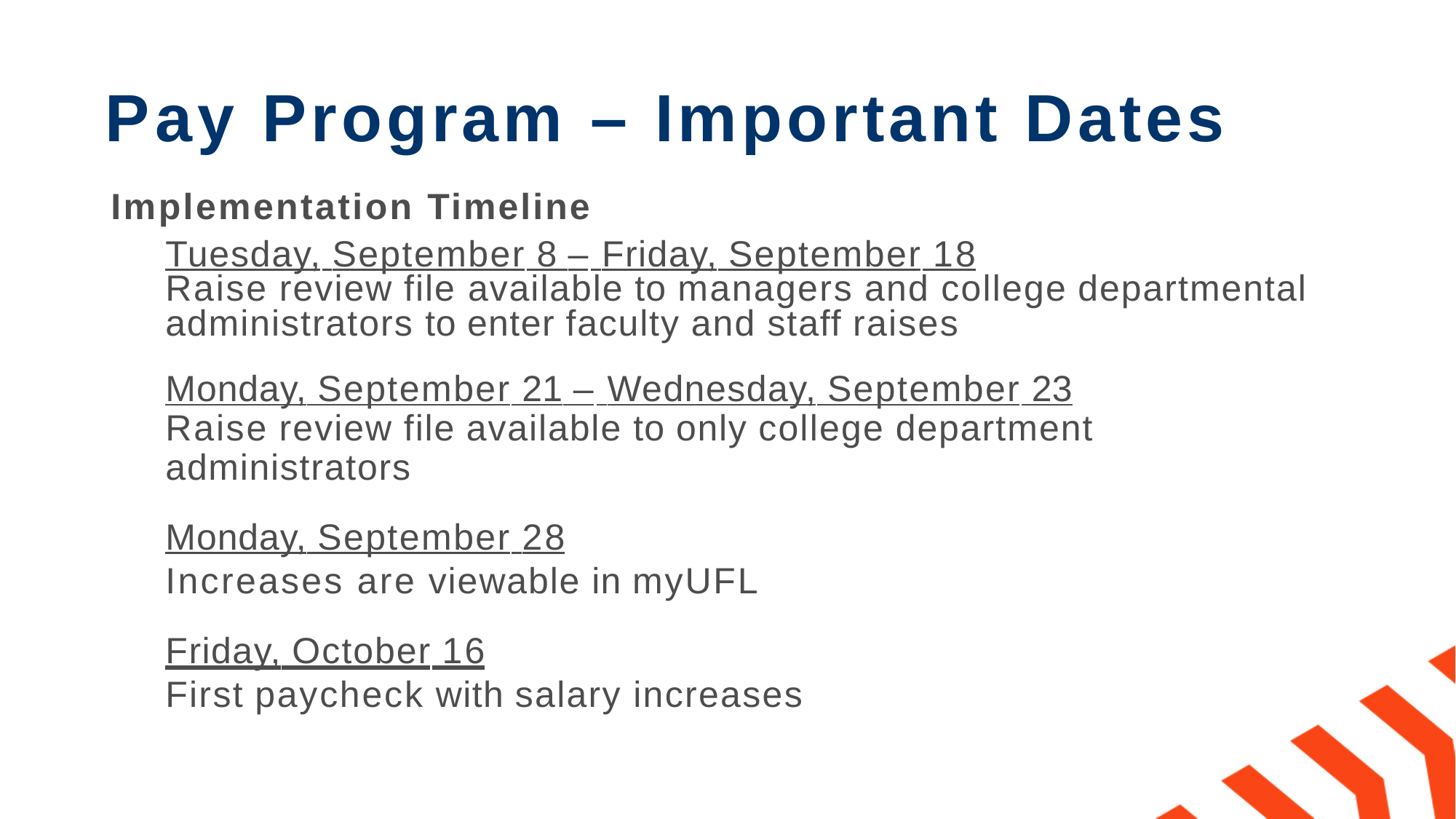

# Pay Program – Important Dates
Implementation Timeline
Tuesday, September 8 – Friday, September 18
Raise review file available to managers and college departmental administrators to enter faculty and staff raises
Monday, September 21 – Wednesday, September 23
Raise review file available to only college department administrators
Monday, September 28
Increases are viewable in myUFL
Friday, October 16
First paycheck with salary increases